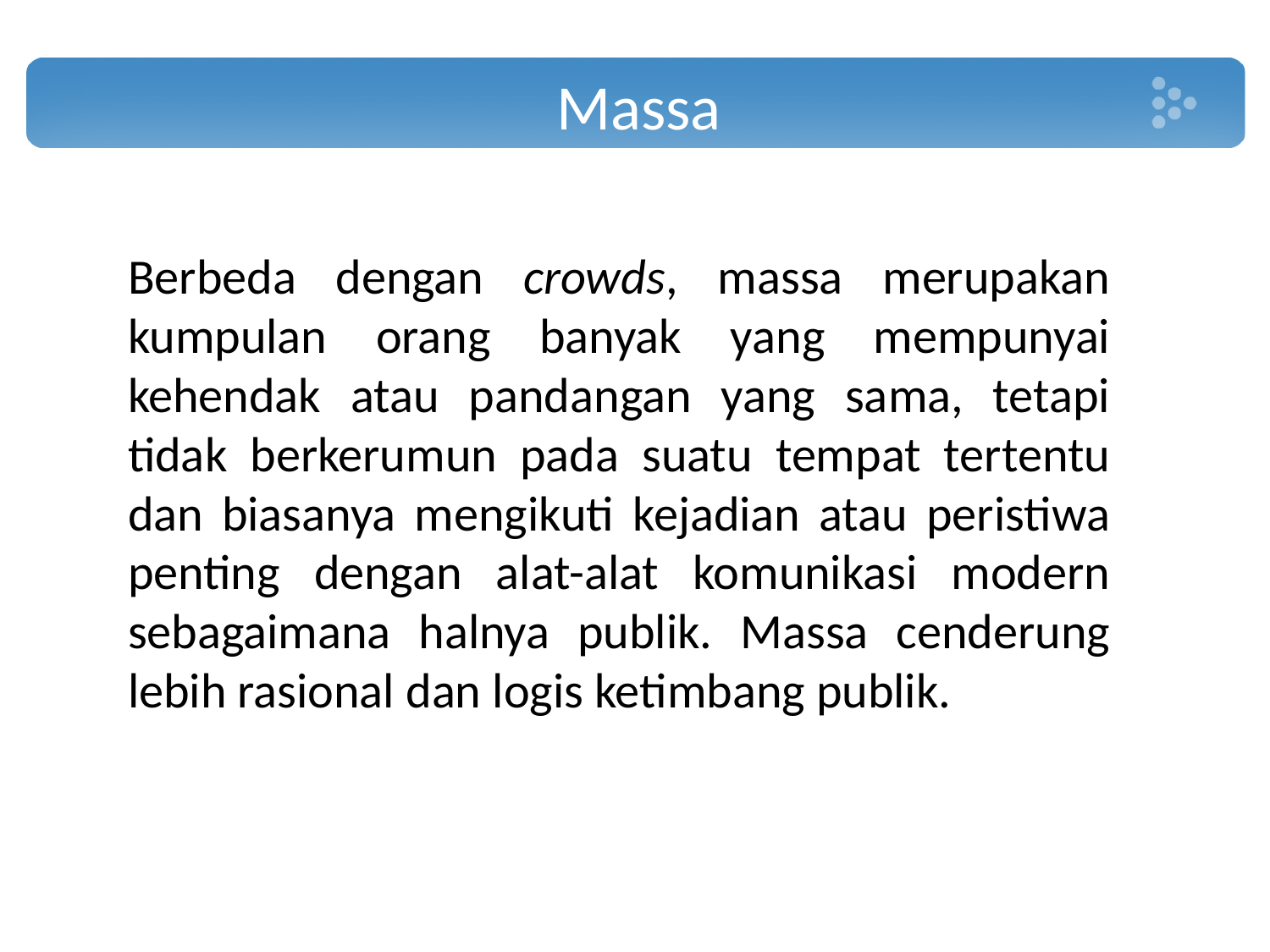

# Massa
	Berbeda dengan crowds, massa merupakan kumpulan orang banyak yang mempunyai kehendak atau pandangan yang sama, tetapi tidak berkerumun pada suatu tempat tertentu dan biasanya mengikuti kejadian atau peristiwa penting dengan alat-alat komunikasi modern sebagaimana halnya publik. Massa cenderung lebih rasional dan logis ketimbang publik.